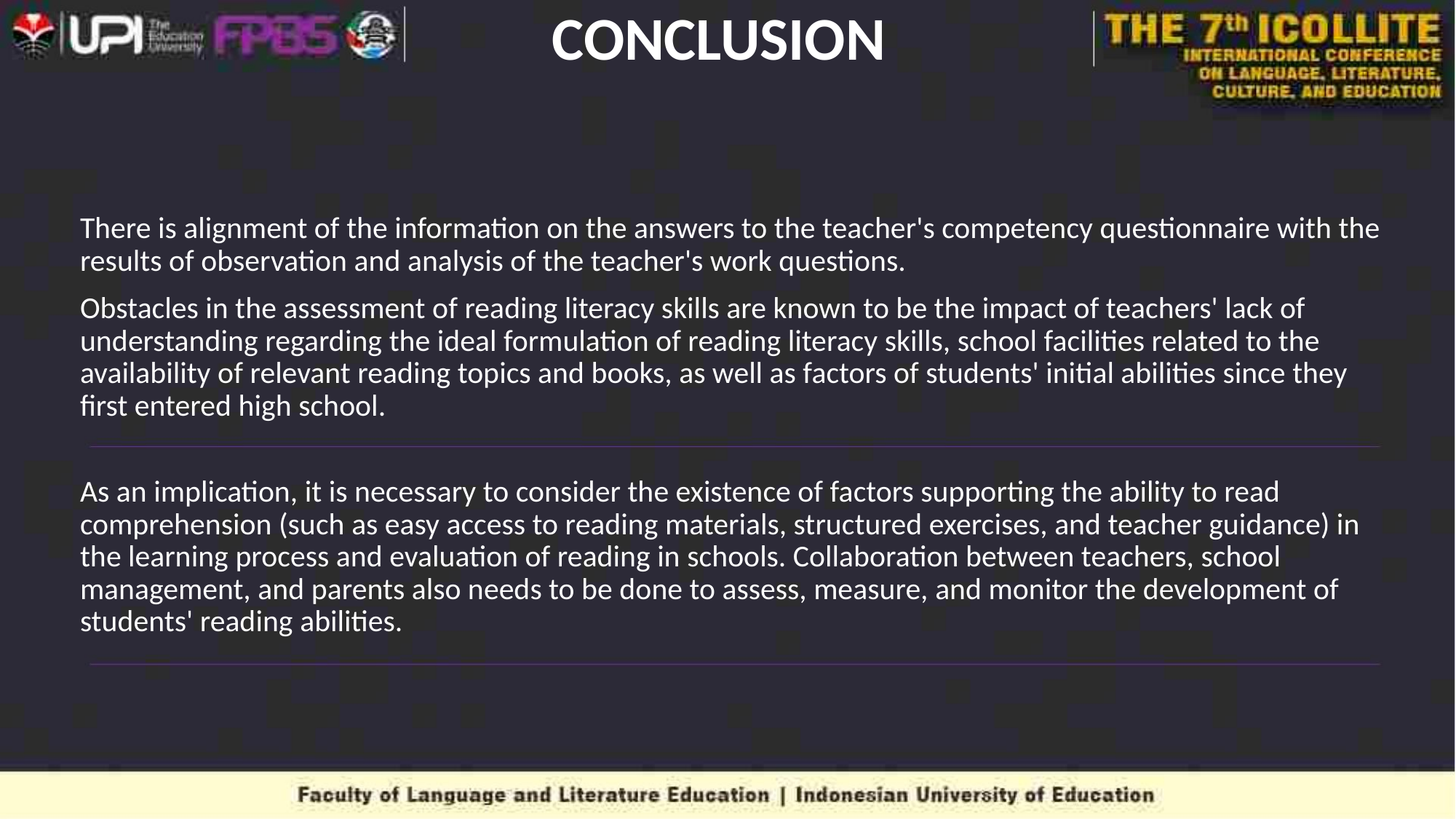

CONCLUSION
There is alignment of the information on the answers to the teacher's competency questionnaire with the
results of observation and analysis of the teacher's work questions.
Obstacles in the assessment of reading literacy skills are known to be the impact of teachers' lack of
understanding regarding the ideal formulation of reading literacy skills, school facilities related to the
availability of relevant reading topics and books, as well as factors of students' initial abilities since they
first entered high school.
As an implication, it is necessary to consider the existence of factors supporting the ability to read
comprehension (such as easy access to reading materials, structured exercises, and teacher guidance) in
the learning process and evaluation of reading in schools. Collaboration between teachers, school
management, and parents also needs to be done to assess, measure, and monitor the development of
students' reading abilities.